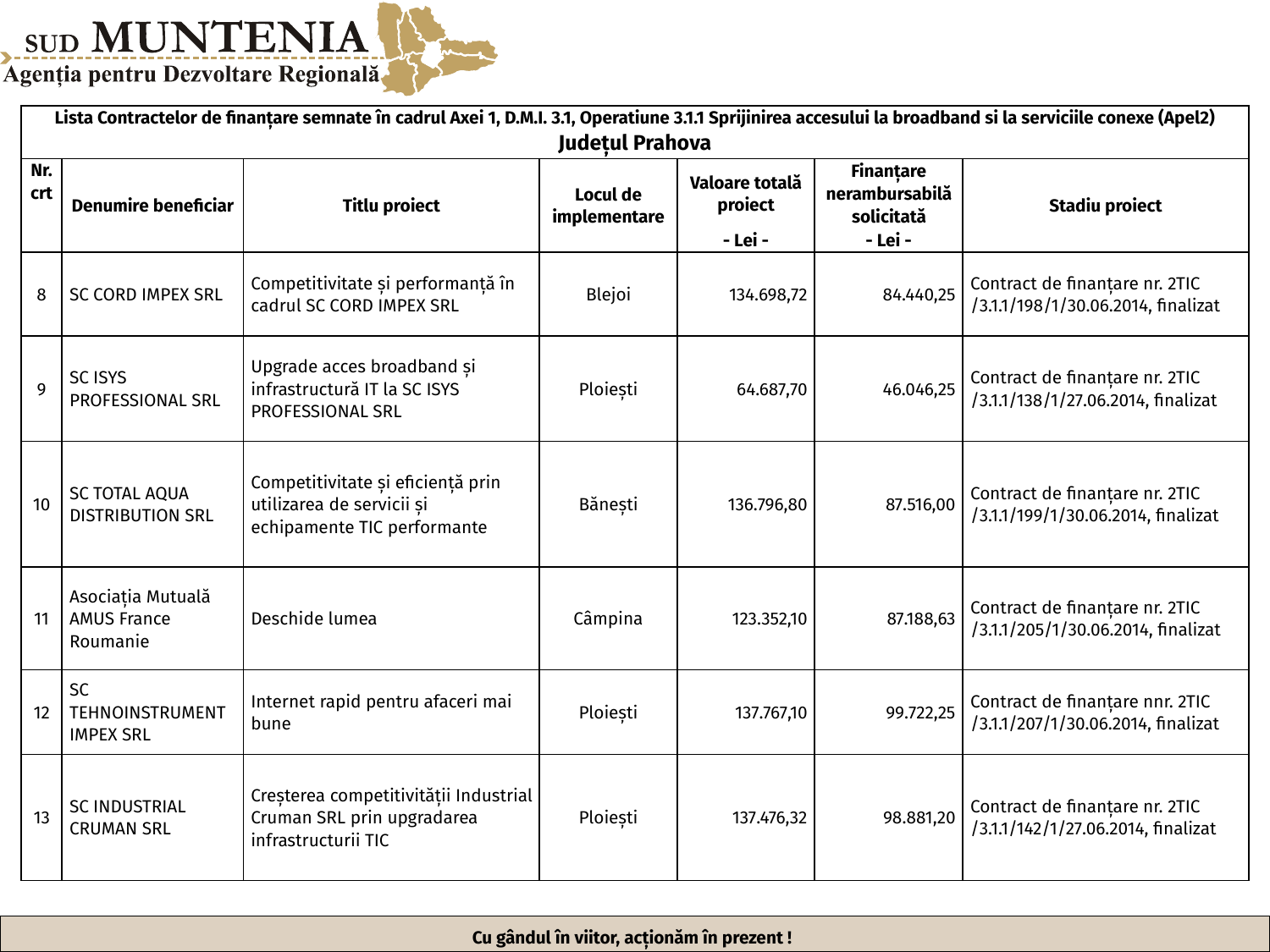

| Lista Contractelor de finanțare semnate în cadrul Axei 1, D.M.I. 3.1, Operatiune 3.1.1 Sprijinirea accesului la broadband si la serviciile conexe (Apel2) Județul Prahova |  |  |  |  |  |  |
| --- | --- | --- | --- | --- | --- | --- |
| Nr. crt | Denumire beneficiar | Titlu proiect | Locul de implementare | Valoare totală proiect | Finanțare nerambursabilă solicitată | Stadiu proiect |
|  |  |  |  | - Lei - | - Lei - |  |
| 8 | SC CORD IMPEX SRL | Competitivitate și performanță în cadrul SC CORD IMPEX SRL | Blejoi | 134.698,72 | 84.440,25 | Contract de finanțare nr. 2TIC /3.1.1/198/1/30.06.2014, finalizat |
| 9 | SC ISYS PROFESSIONAL SRL | Upgrade acces broadband și infrastructură IT la SC ISYS PROFESSIONAL SRL | Ploiești | 64.687,70 | 46.046,25 | Contract de finanțare nr. 2TIC /3.1.1/138/1/27.06.2014, finalizat |
| 10 | SC TOTAL AQUA DISTRIBUTION SRL | Competitivitate și eficiență prin utilizarea de servicii și echipamente TIC performante | Bănești | 136.796,80 | 87.516,00 | Contract de finanțare nr. 2TIC /3.1.1/199/1/30.06.2014, finalizat |
| 11 | Asociația Mutuală AMUS France Roumanie | Deschide lumea | Câmpina | 123.352,10 | 87.188,63 | Contract de finanțare nr. 2TIC /3.1.1/205/1/30.06.2014, finalizat |
| 12 | SC TEHNOINSTRUMENT IMPEX SRL | Internet rapid pentru afaceri mai bune | Ploiești | 137.767,10 | 99.722,25 | Contract de finanțare nnr. 2TIC /3.1.1/207/1/30.06.2014, finalizat |
| 13 | SC INDUSTRIAL CRUMAN SRL | Creșterea competitivității Industrial Cruman SRL prin upgradarea infrastructurii TIC | Ploiești | 137.476,32 | 98.881,20 | Contract de finanțare nr. 2TIC /3.1.1/142/1/27.06.2014, finalizat |